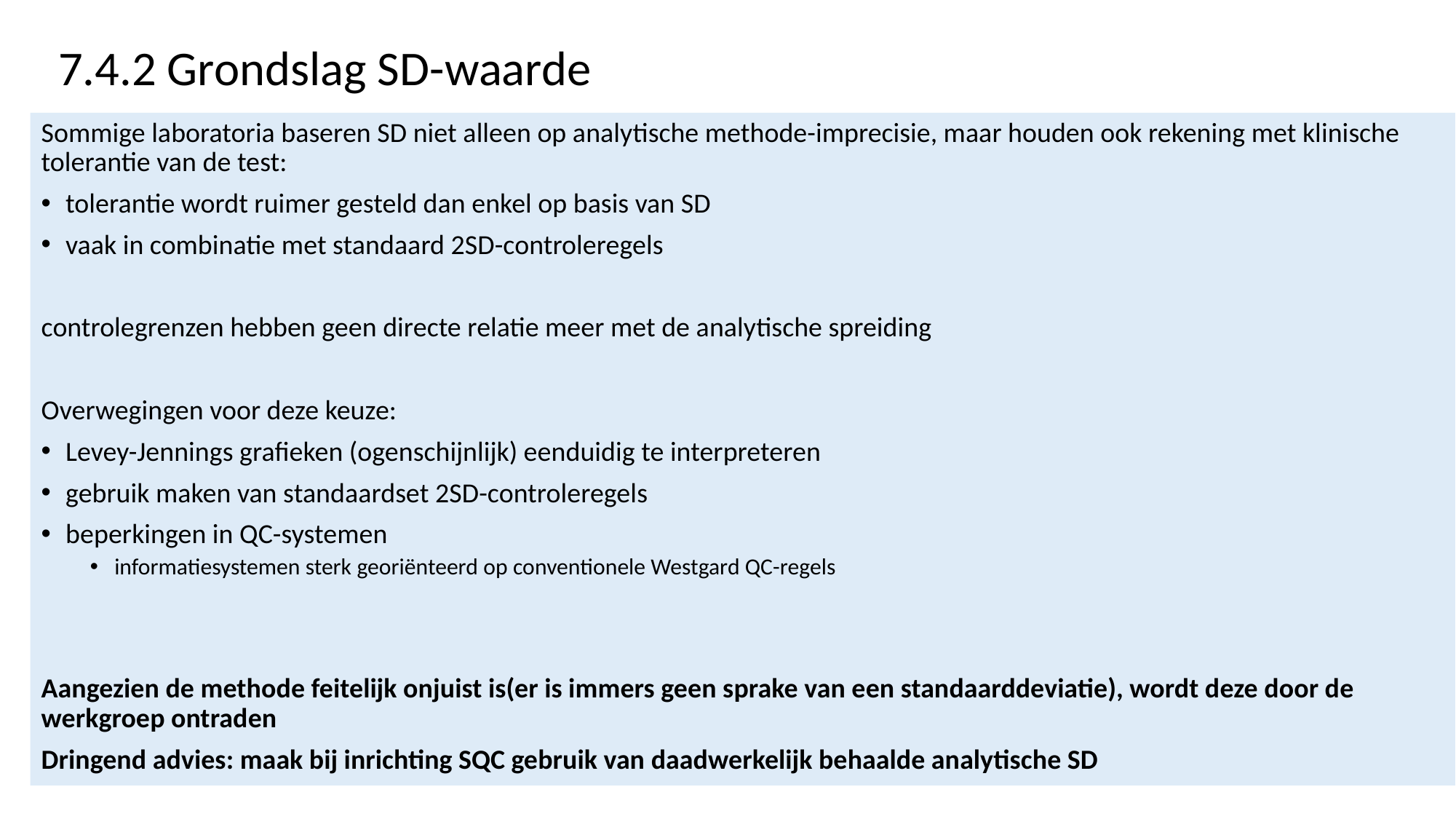

# 7.4.2 Grondslag SD-waarde
Sommige laboratoria baseren SD niet alleen op analytische methode-imprecisie, maar houden ook rekening met klinische tolerantie van de test:
tolerantie wordt ruimer gesteld dan enkel op basis van SD
vaak in combinatie met standaard 2SD-controleregels

controlegrenzen hebben geen directe relatie meer met de analytische spreiding

Overwegingen voor deze keuze:
Levey-Jennings grafieken (ogenschijnlijk) eenduidig te interpreteren
gebruik maken van standaardset 2SD-controleregels
beperkingen in QC-systemen
informatiesystemen sterk georiënteerd op conventionele Westgard QC-regels

Aangezien de methode feitelijk onjuist is(er is immers geen sprake van een standaarddeviatie), wordt deze door de werkgroep ontraden
Dringend advies: maak bij inrichting SQC gebruik van daadwerkelijk behaalde analytische SD